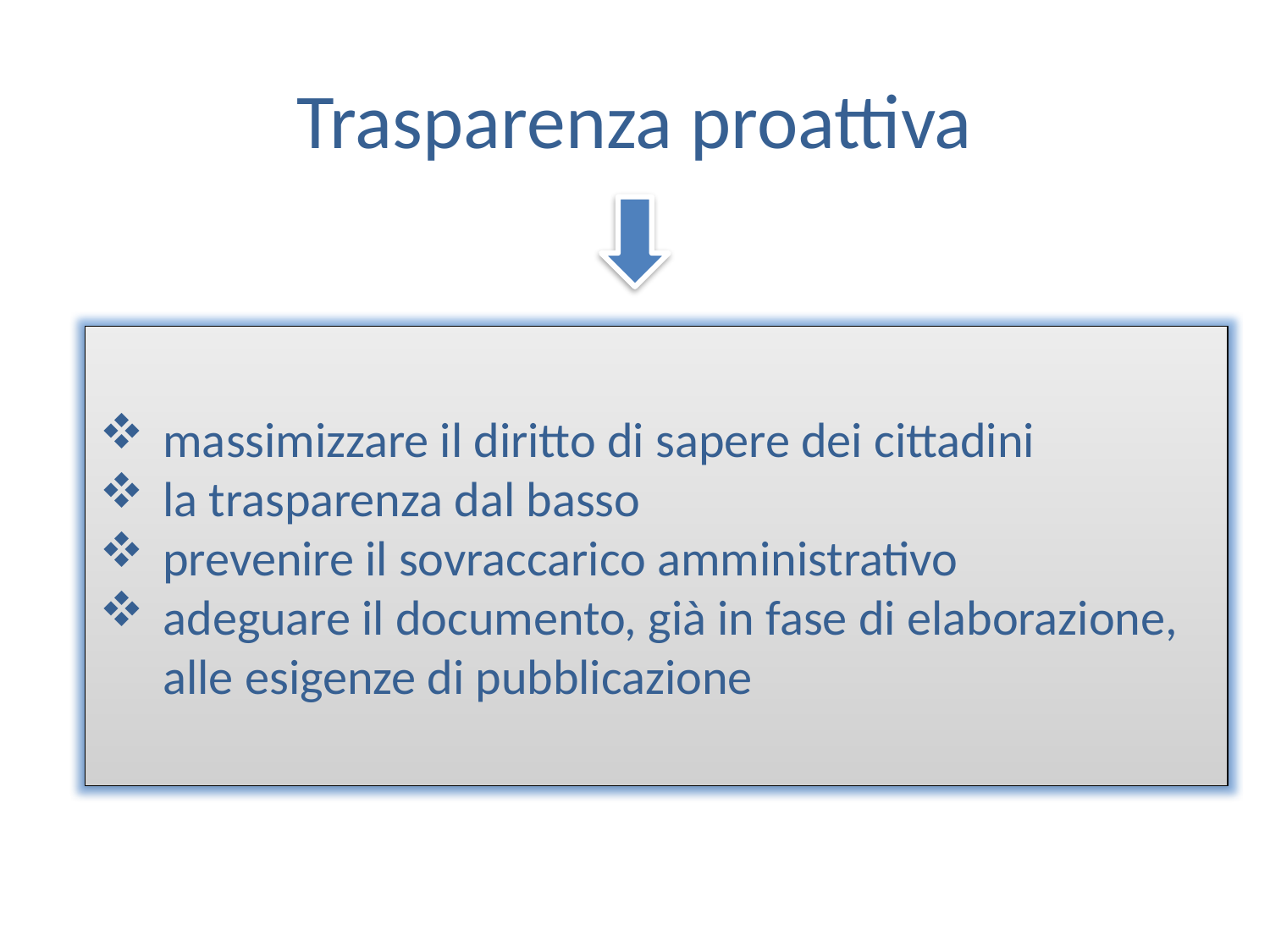

# Trasparenza proattiva

massimizzare il diritto di sapere dei cittadini
la trasparenza dal basso
prevenire il sovraccarico amministrativo
adeguare il documento, già in fase di elaborazione, alle esigenze di pubblicazione